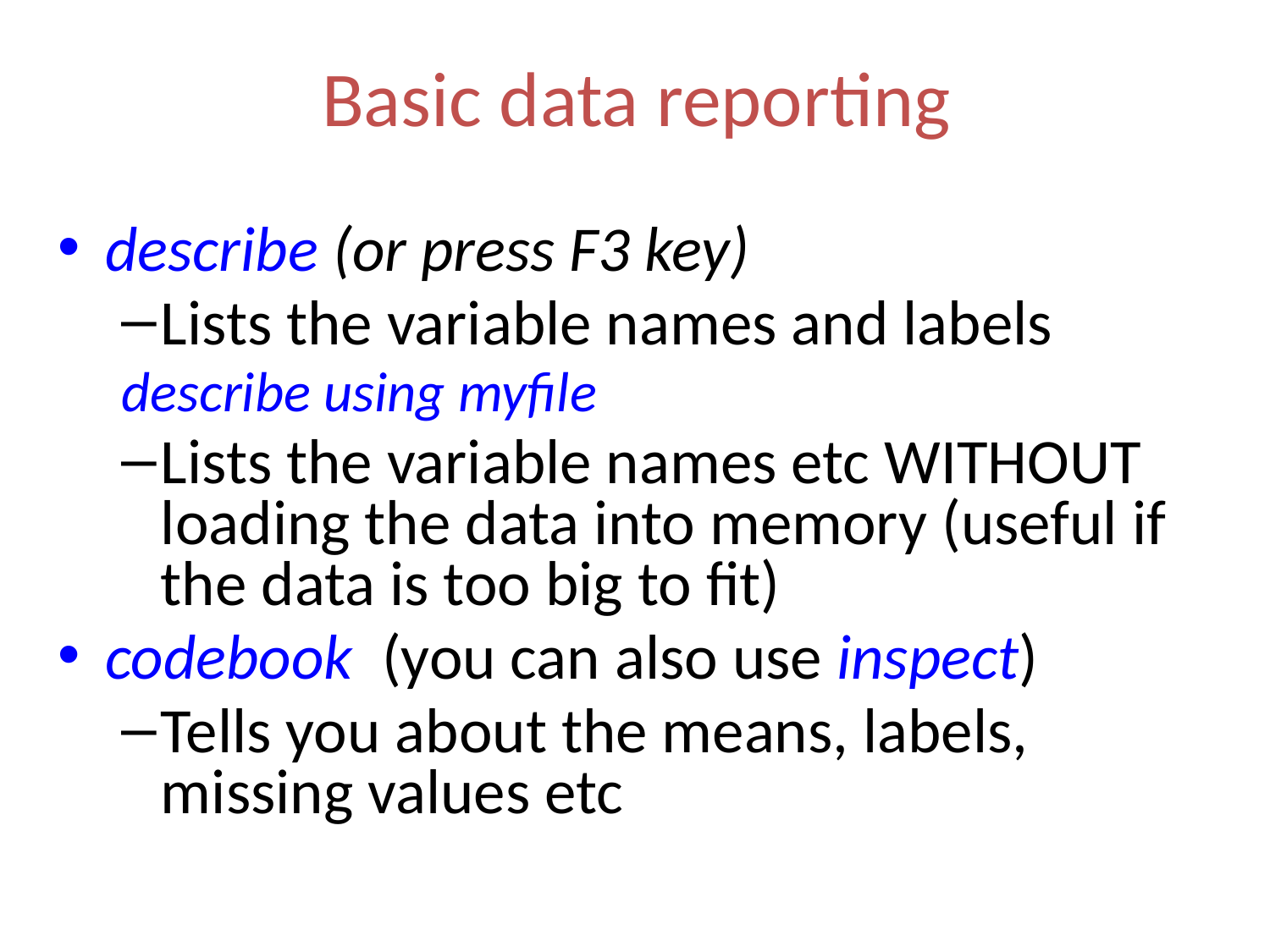

# Basic data reporting
describe (or press F3 key)
Lists the variable names and labels
describe using myfile
Lists the variable names etc WITHOUT loading the data into memory (useful if the data is too big to fit)
codebook  (you can also use inspect)
Tells you about the means, labels, missing values etc